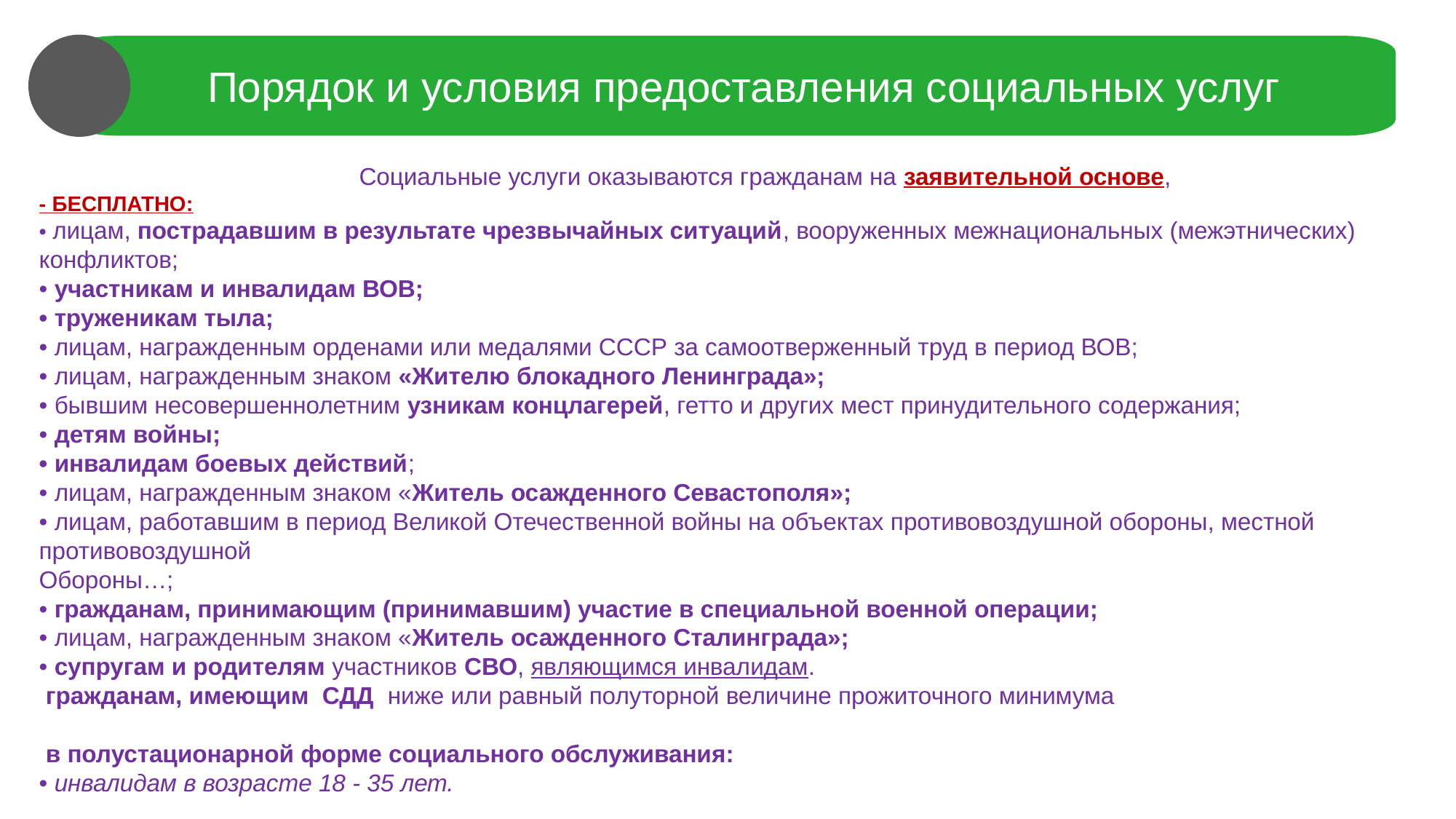

Порядок и условия предоставления социальных услуг
Социальные услуги оказываются гражданам на заявительной основе,
- БЕСПЛАТНО:
• лицам, пострадавшим в результате чрезвычайных ситуаций, вооруженных межнациональных (межэтнических) конфликтов;
• участникам и инвалидам ВОВ;
• труженикам тыла;
• лицам, награжденным орденами или медалями СССР за самоотверженный труд в период ВОВ;
• лицам, награжденным знаком «Жителю блокадного Ленинграда»;
• бывшим несовершеннолетним узникам концлагерей, гетто и других мест принудительного содержания;
• детям войны;
• инвалидам боевых действий;
• лицам, награжденным знаком «Житель осажденного Севастополя»;
• лицам, работавшим в период Великой Отечественной войны на объектах противовоздушной обороны, местной противовоздушной
Обороны…;
• гражданам, принимающим (принимавшим) участие в специальной военной операции;
• лицам, награжденным знаком «Житель осажденного Сталинграда»;
• супругам и родителям участников СВО, являющимся инвалидам.
 гражданам, имеющим  СДД  ниже или равный полуторной величине прожиточного минимума

 в полустационарной форме социального обслуживания:
• инвалидам в возрасте 18 - 35 лет.